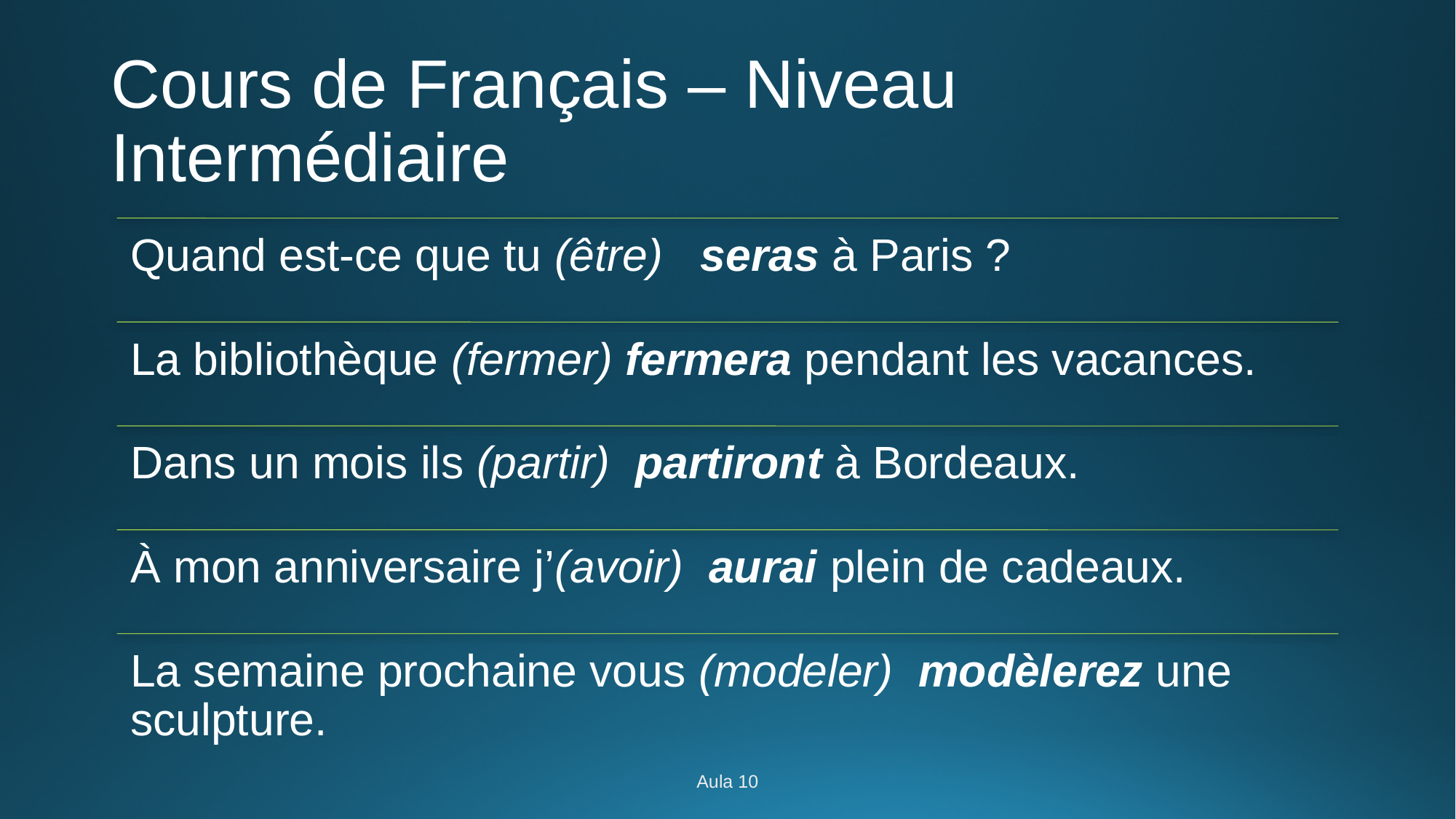

# Cours de Français – Niveau Intermédiaire
Quand est-ce que tu (être)   seras à Paris ?
La bibliothèque (fermer) fermera pendant les vacances.
Dans un mois ils (partir)  partiront à Bordeaux.
À mon anniversaire j’(avoir)  aurai plein de cadeaux.
La semaine prochaine vous (modeler)  modèlerez une sculpture.
Aula 10